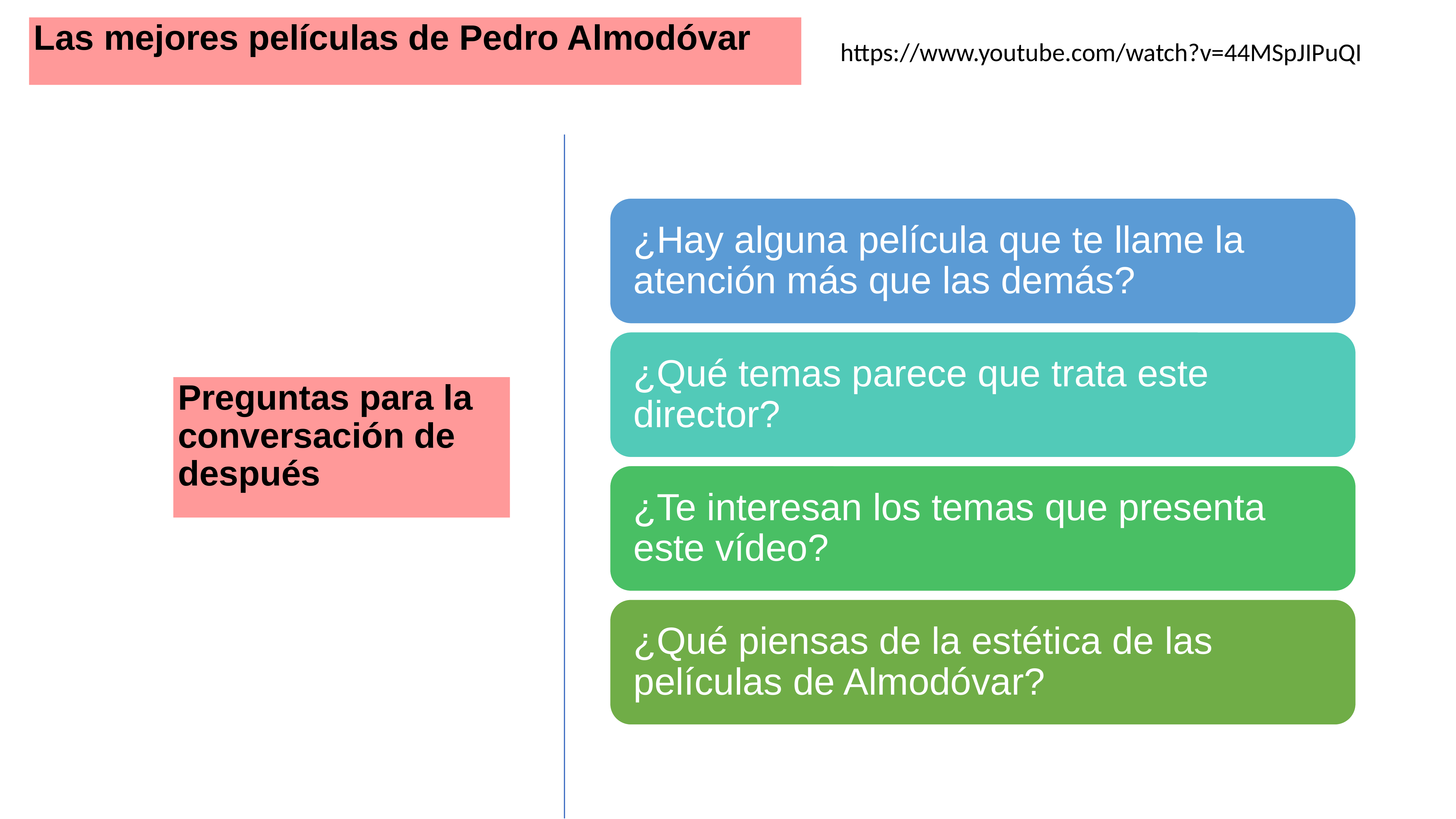

Las mejores películas de Pedro Almodóvar
https://www.youtube.com/watch?v=44MSpJIPuQI
¿Hay alguna película que te llame la atención más que las demás?
¿Qué temas parece que trata este director?
¿Te interesan los temas que presenta este vídeo?
¿Qué piensas de la estética de las películas de Almodóvar?
Preguntas para la conversación de después